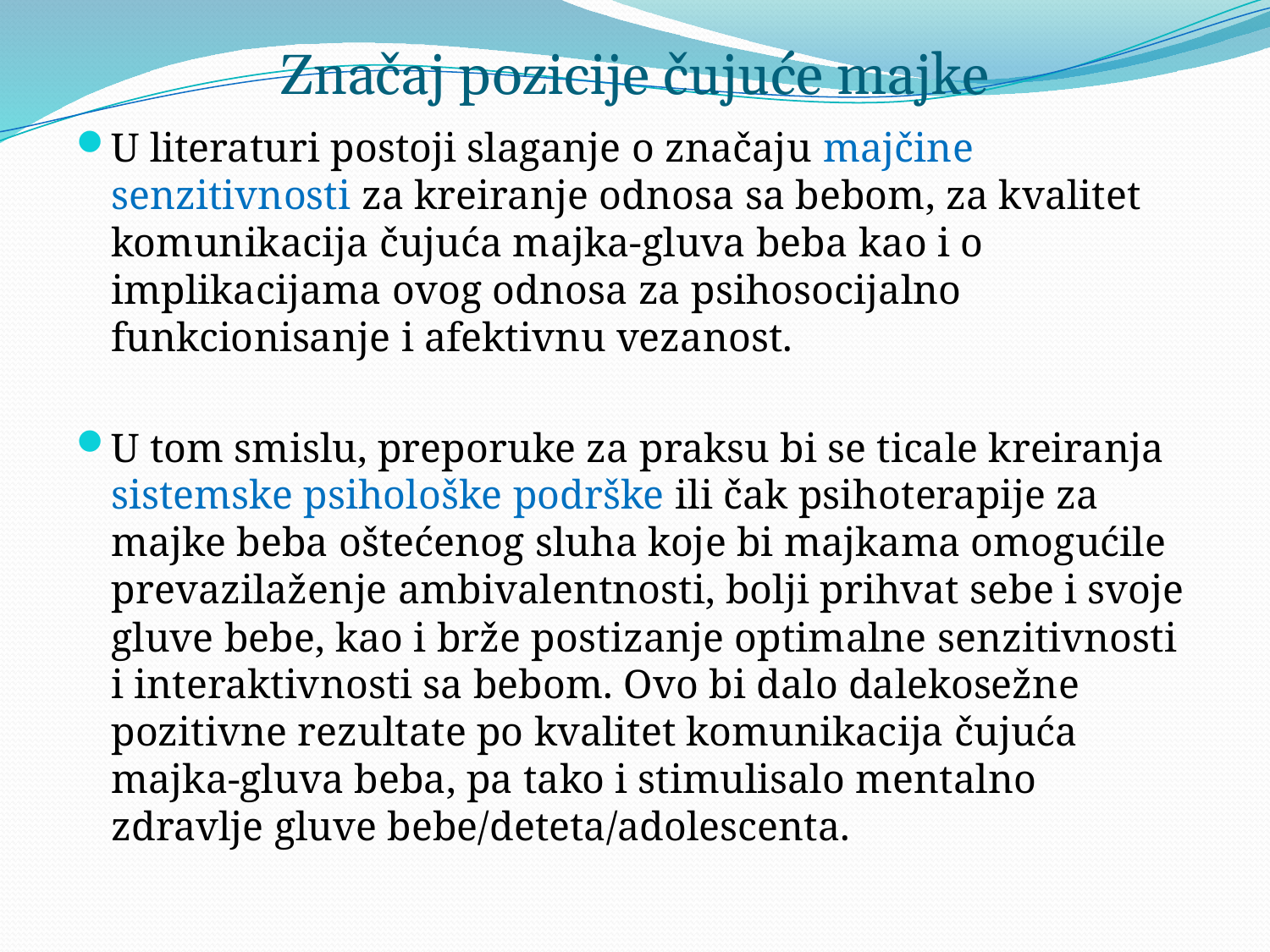

# Značaj pozicije čujuće majke
U literaturi postoji slaganje o značaju majčine  senzitivnosti za kreiranje odnosa sa bebom, za kvalitet komunikacija čujuća majka-gluva beba kao i o implikacijama ovog odnosa za psihosocijalno funkcionisanje i afektivnu vezanost.

U tom smislu, preporuke za praksu bi se ticale kreiranja sistemske psihološke podrške ili čak psihoterapije za majke beba oštećenog sluha koje bi majkama omogućile prevazilaženje ambivalentnosti, bolji prihvat sebe i svoje gluve bebe, kao i brže postizanje optimalne senzitivnosti i interaktivnosti sa bebom. Ovo bi dalo dalekosežne pozitivne rezultate po kvalitet komunikacija čujuća majka-gluva beba, pa tako i stimulisalo mentalno zdravlje gluve bebe/deteta/adolescenta.